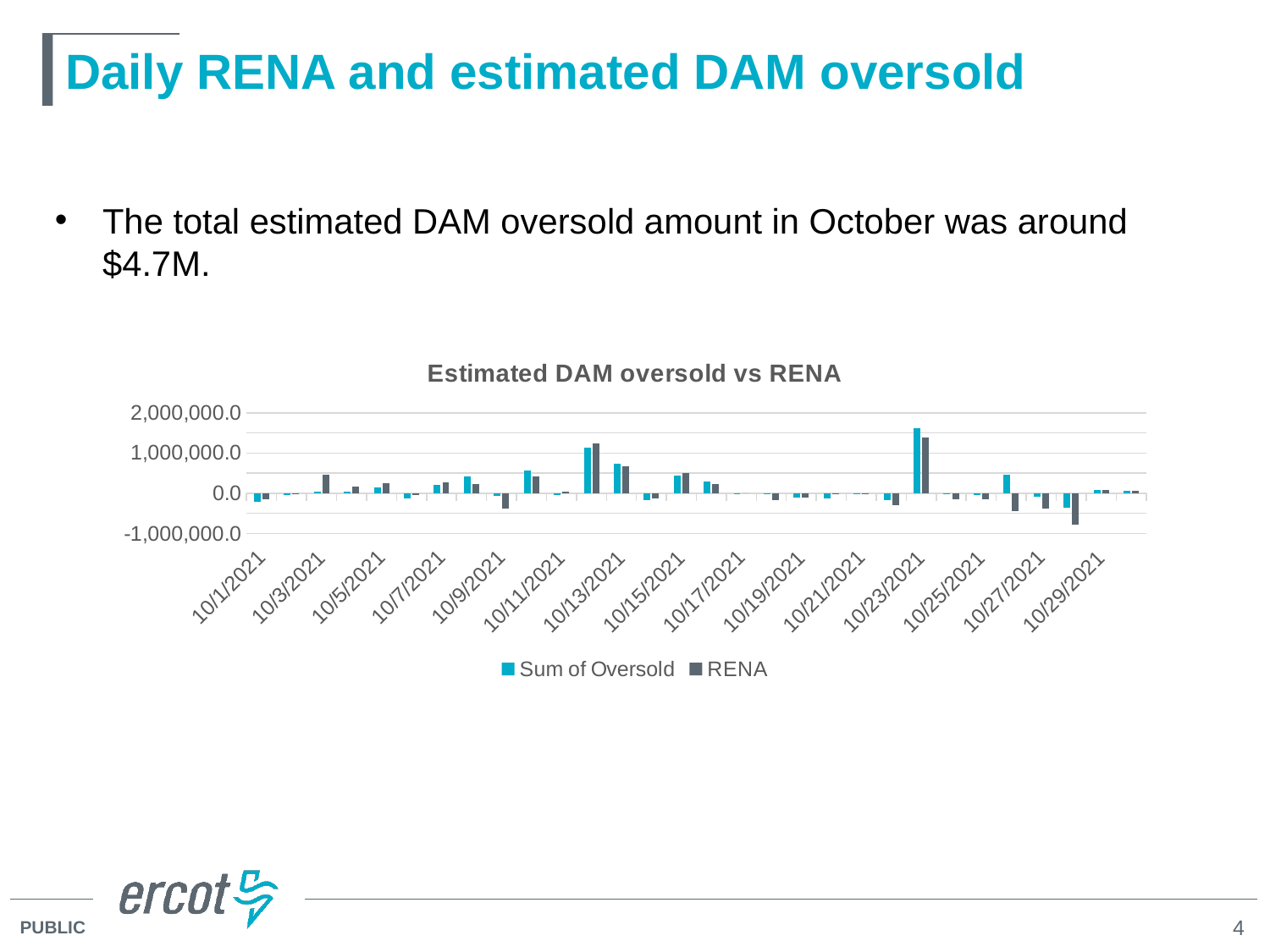

# Daily RENA and estimated DAM oversold
The total estimated DAM oversold amount in October was around $4.7M.

### Chart: Estimated DAM oversold vs RENA

| Category | Sum of Oversold | RENA |
|---|---|---|
| 44470 | -213398.0943451 | -154792.53 |
| 44471 | -51120.384204689995 | -31794.68 |
| 44472 | 35439.88321975 | 469614.44 |
| 44473 | 40221.3131978 | 166548.35 |
| 44474 | 147027.13363969998 | 255239.88 |
| 44475 | -128008.2657071 | -42078.39 |
| 44476 | 217863.60206567592 | 279224.23 |
| 44477 | 422291.72135664494 | 238321.99 |
| 44478 | -58841.03801473498 | -386376.08 |
| 44479 | 564194.2345747045 | 414277.67 |
| 44480 | -42626.9432741 | 37233.6 |
| 44481 | 1137863.5116349387 | 1251375.05 |
| 44482 | 729853.6935959194 | 683669.01 |
| 44483 | -173048.2840829 | -128268.42 |
| 44484 | 451128.47434408095 | 500598.3 |
| 44485 | 303853.438122555 | 234869.36 |
| 44486 | 9065.982934409998 | 139.01 |
| 44487 | -28858.89312383192 | -159306.67 |
| 44488 | -98776.03754325604 | -108172.01 |
| 44489 | -121376.16552154001 | 6330.43 |
| 44490 | -2689.532780131 | -2788.8 |
| 44491 | -159146.56452706733 | -290877.07 |
| 44492 | 1628099.9368957984 | 1381614.66 |
| 44493 | -26135.017379200013 | -157623.28 |
| 44494 | -37889.68847702001 | -156170.63 |
| 44495 | 464658.4227789267 | -450767.49 |
| 44496 | -77468.86832947898 | -380786.75 |
| 44497 | -349452.35049732 | -788038.89 |
| 44498 | 87612.51183511813 | 77843.69 |
| 44499 | 63555.821468764014 | 70481.22 |